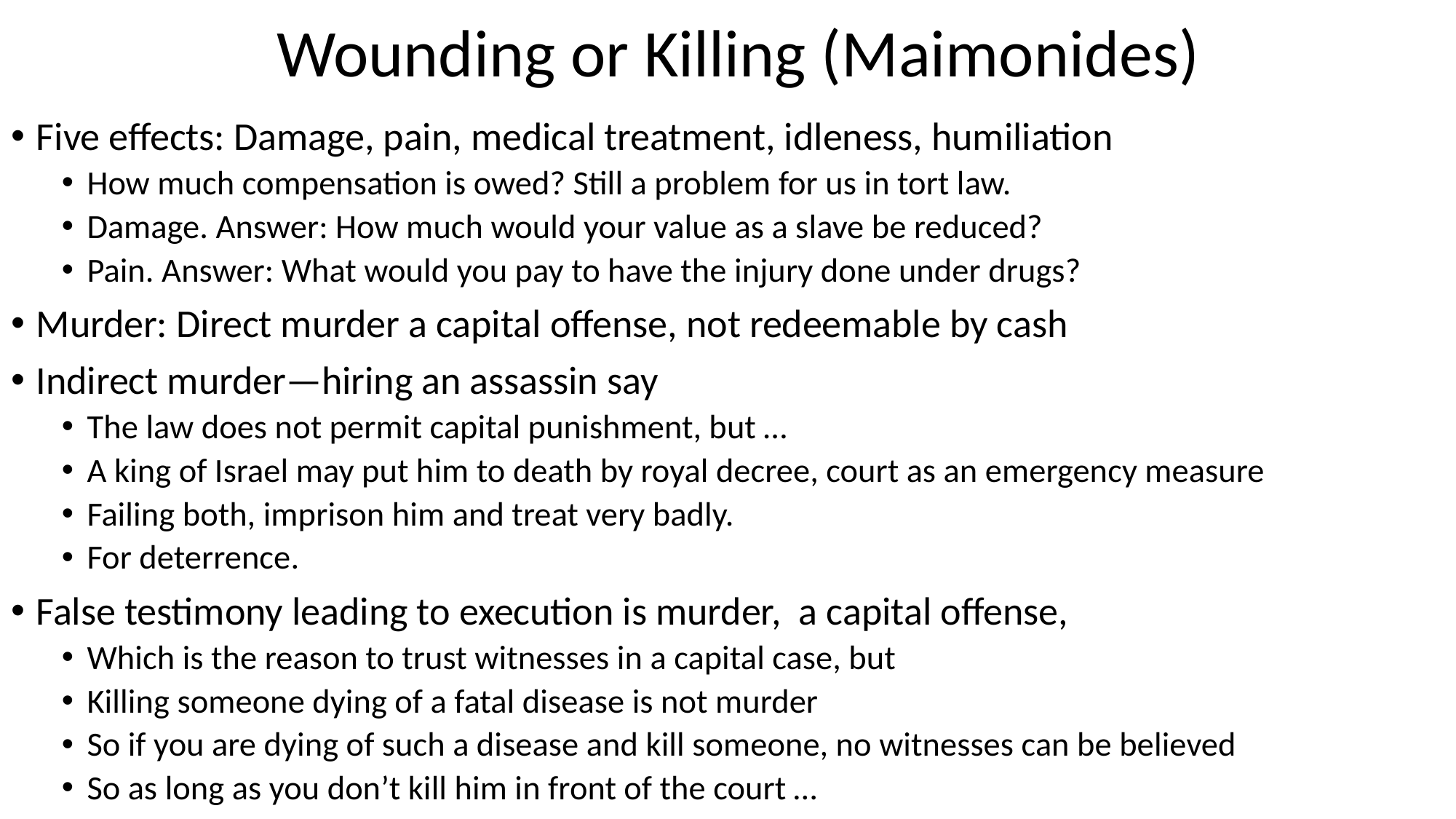

# Wounding or Killing (Maimonides)
Five effects: Damage, pain, medical treatment, idleness, humiliation
How much compensation is owed? Still a problem for us in tort law.
Damage. Answer: How much would your value as a slave be reduced?
Pain. Answer: What would you pay to have the injury done under drugs?
Murder: Direct murder a capital offense, not redeemable by cash
Indirect murder—hiring an assassin say
The law does not permit capital punishment, but …
A king of Israel may put him to death by royal decree, court as an emergency measure
Failing both, imprison him and treat very badly.
For deterrence.
False testimony leading to execution is murder,  a capital offense,
Which is the reason to trust witnesses in a capital case, but
Killing someone dying of a fatal disease is not murder
So if you are dying of such a disease and kill someone, no witnesses can be believed
So as long as you don’t kill him in front of the court …